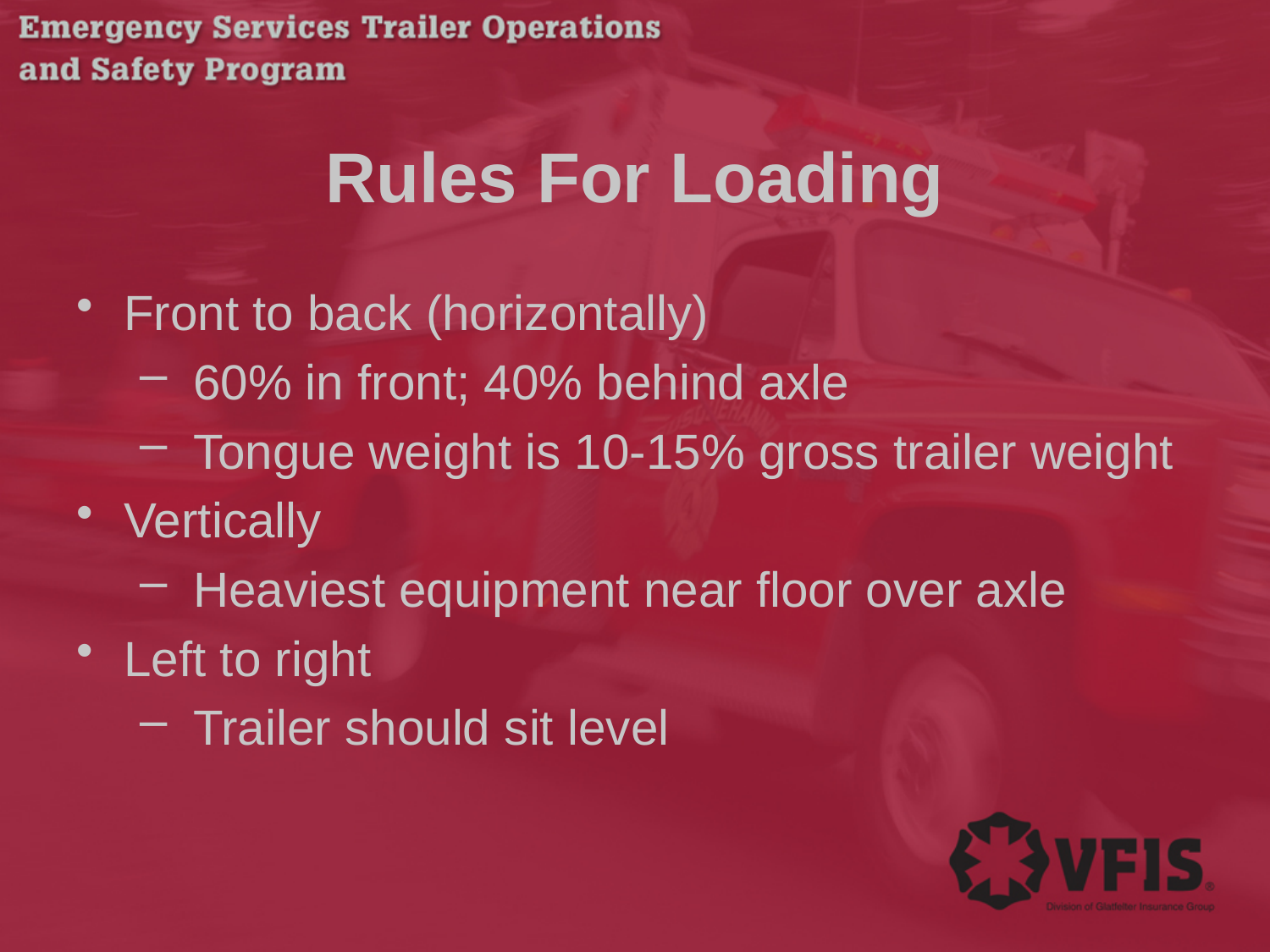

# Rules For Loading
Front to back (horizontally)
 60% in front; 40% behind axle
 Tongue weight is 10-15% gross trailer weight
Vertically
 Heaviest equipment near floor over axle
Left to right
 Trailer should sit level